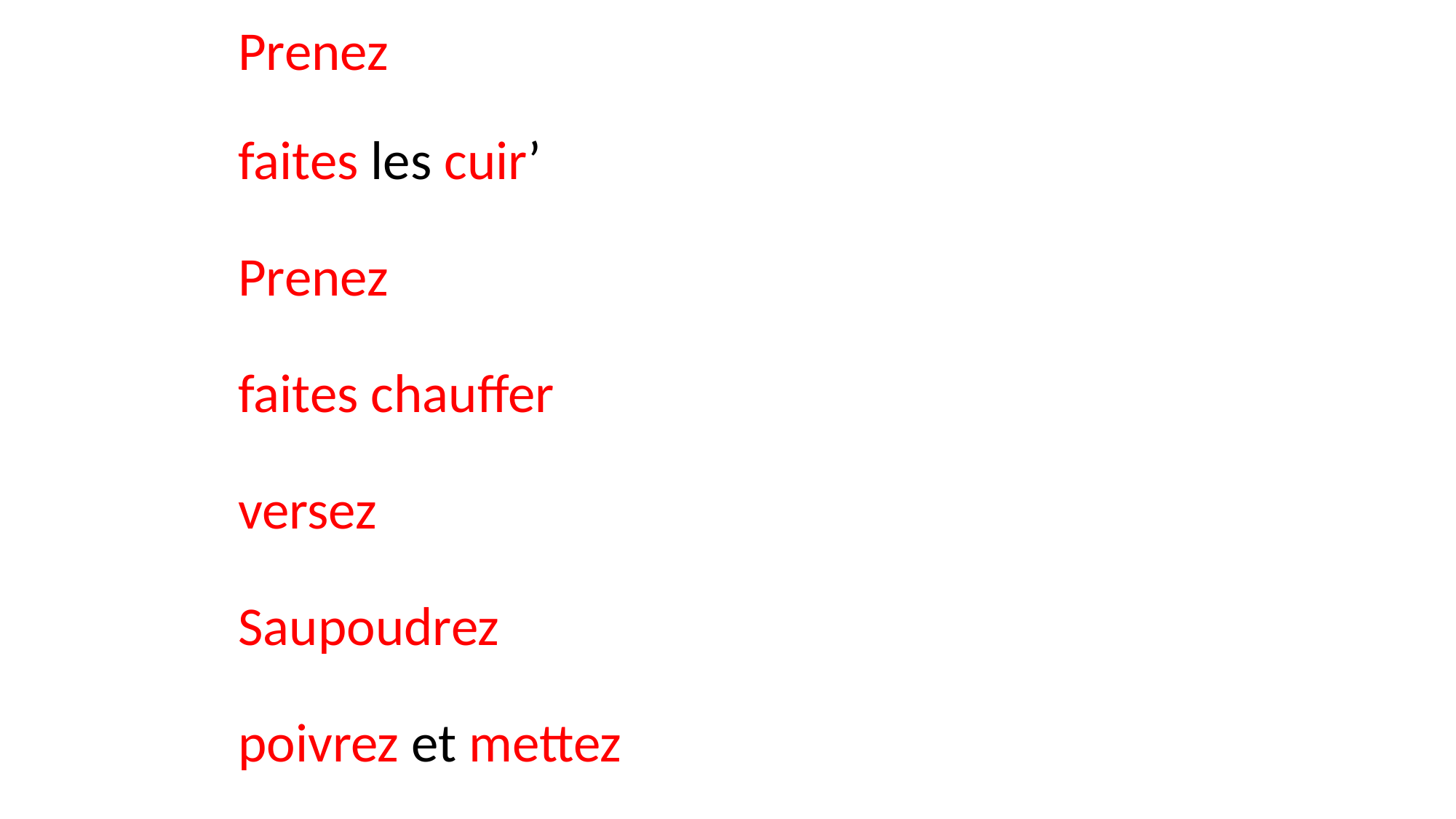

Prenez

faites les cuir’

Prenez

faites chauffer

versez

Saupoudrez

poivrez et mettez